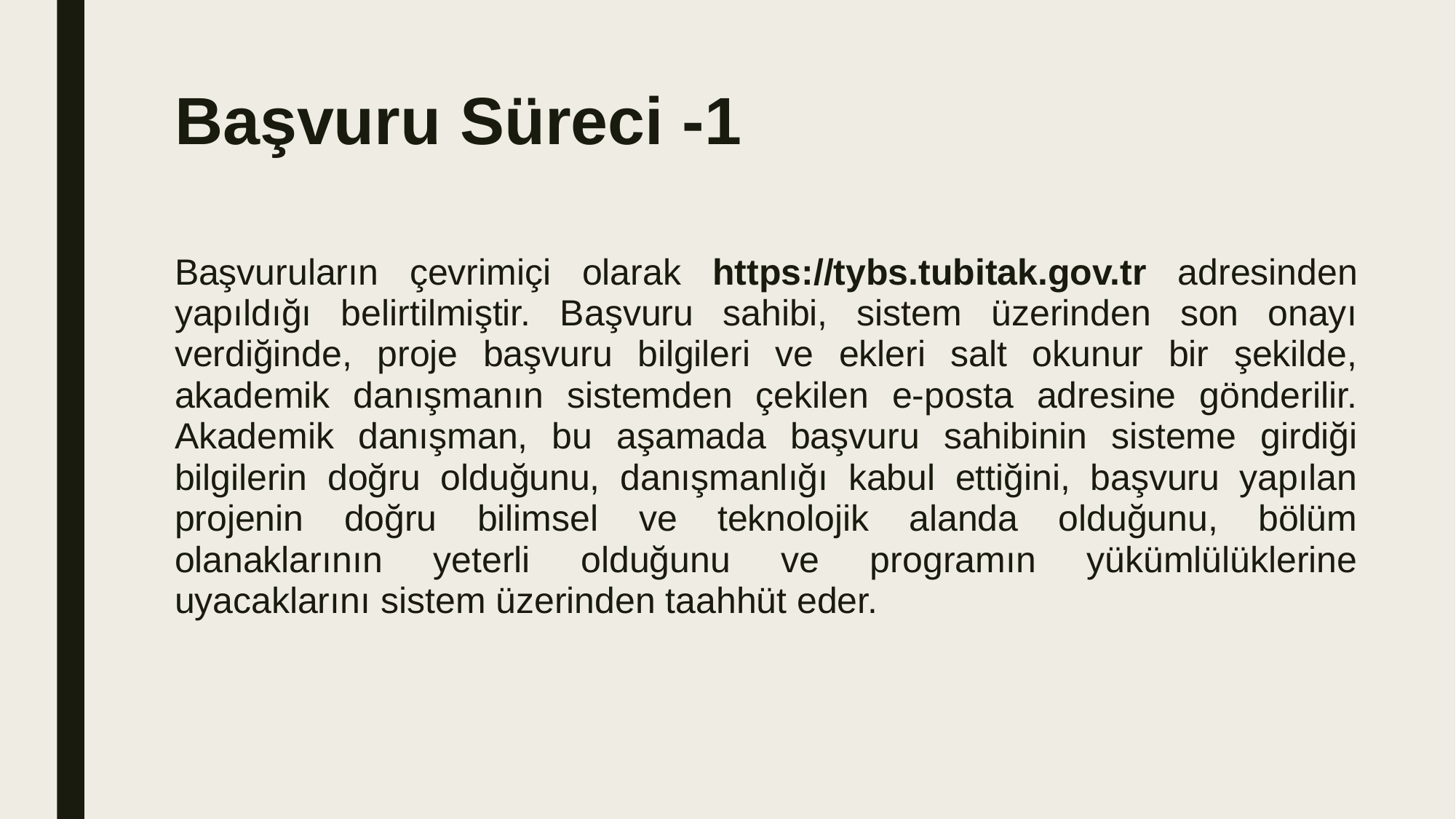

# Başvuru Süreci -1
Başvuruların çevrimiçi olarak https://tybs.tubitak.gov.tr adresinden yapıldığı belirtilmiştir. Başvuru sahibi, sistem üzerinden son onayı verdiğinde, proje başvuru bilgileri ve ekleri salt okunur bir şekilde, akademik danışmanın sistemden çekilen e-posta adresine gönderilir. Akademik danışman, bu aşamada başvuru sahibinin sisteme girdiği bilgilerin doğru olduğunu, danışmanlığı kabul ettiğini, başvuru yapılan projenin doğru bilimsel ve teknolojik alanda olduğunu, bölüm olanaklarının yeterli olduğunu ve programın yükümlülüklerine uyacaklarını sistem üzerinden taahhüt eder.